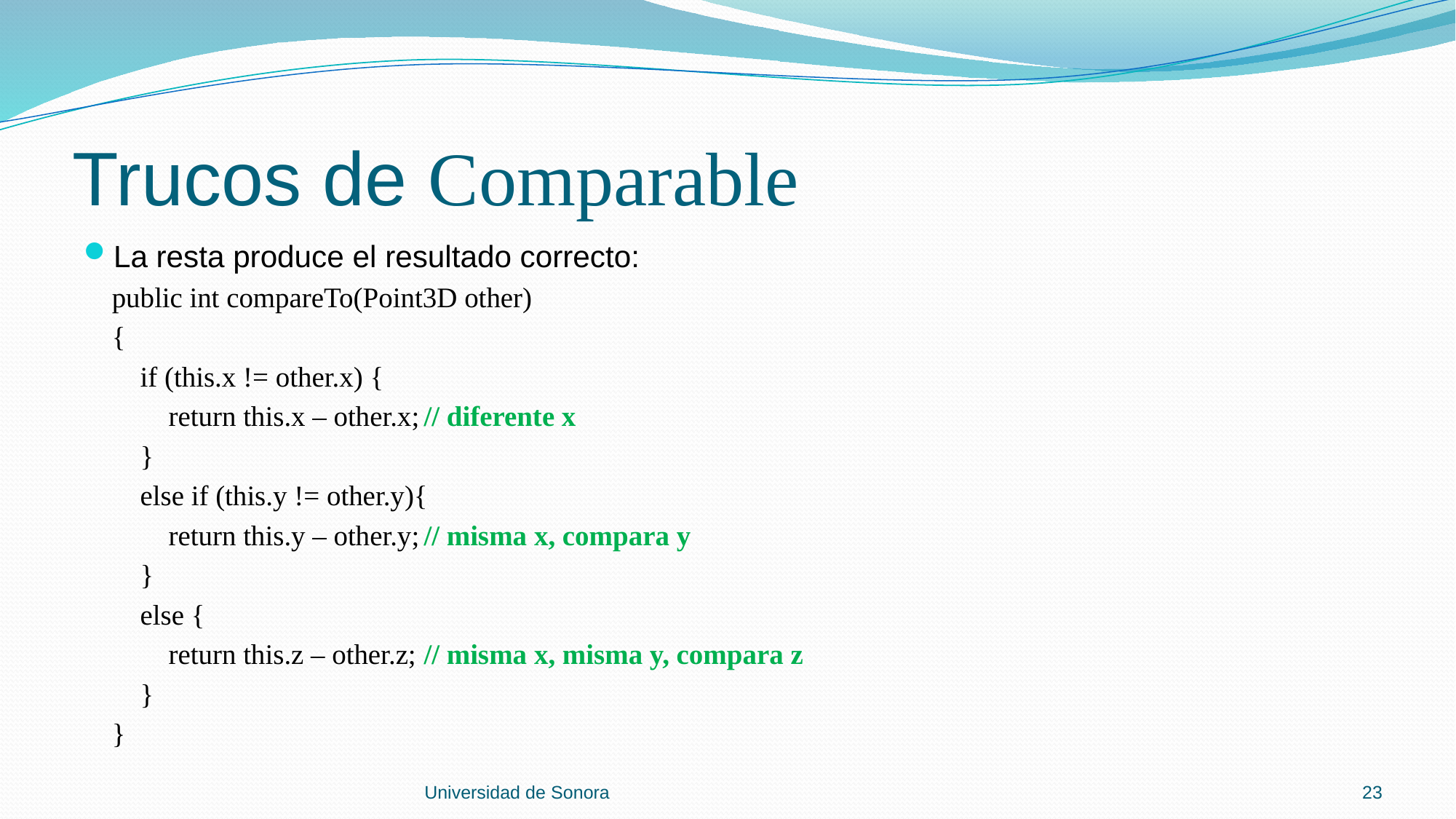

# Trucos de Comparable
La resta produce el resultado correcto:
    public int compareTo(Point3D other)
    {
        if (this.x != other.x) {
            return this.x – other.x;		// diferente x
        }
        else if (this.y != other.y){
            return this.y – other.y;		// misma x, compara y
        }
        else {
            return this.z – other.z;		// misma x, misma y, compara z
        }
    }
Universidad de Sonora
23